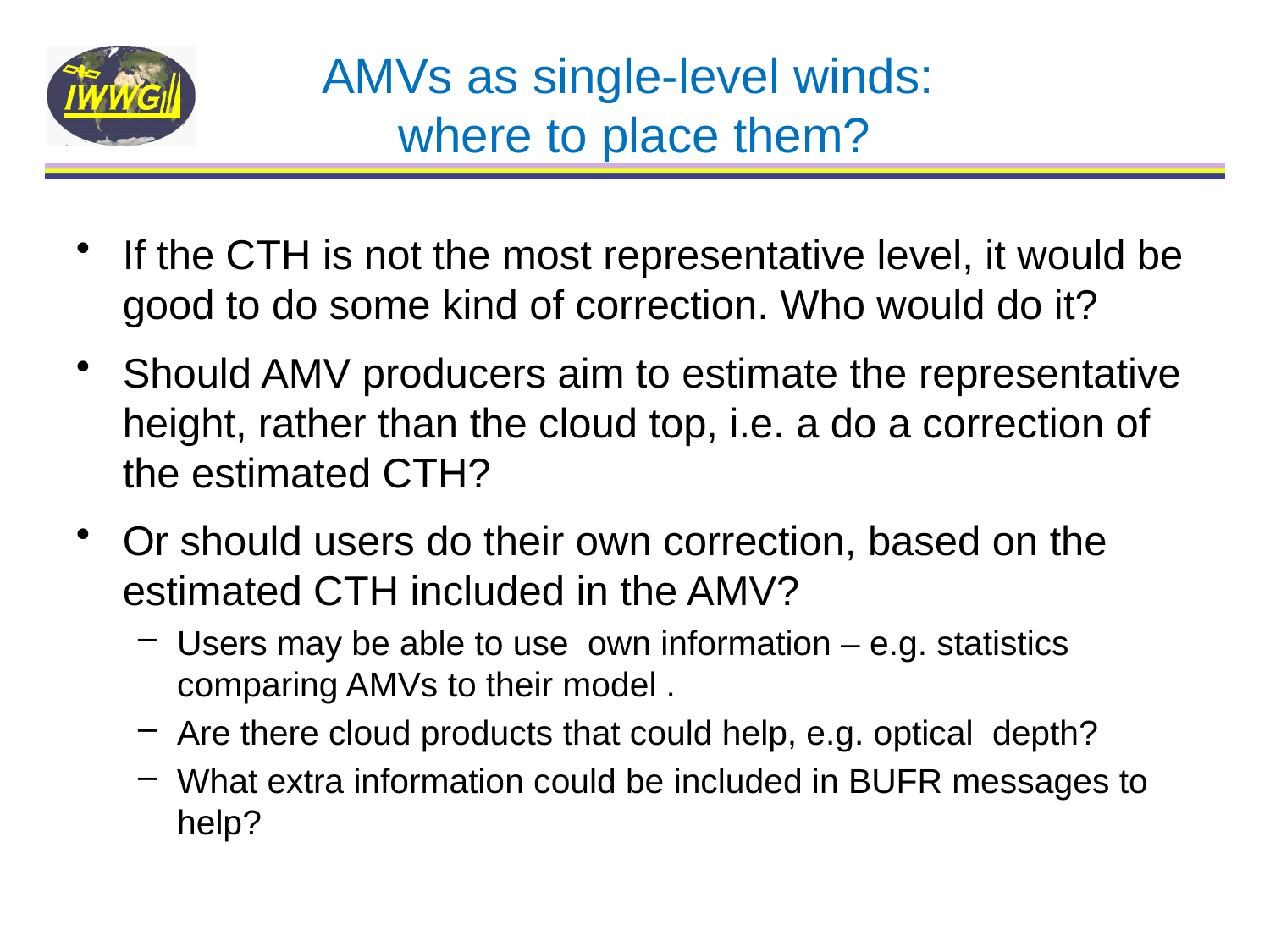

# AMVs as single-level winds: where to place them?
If the CTH is not the most representative level, it would be good to do some kind of correction. Who would do it?
Should AMV producers aim to estimate the representative height, rather than the cloud top, i.e. a do a correction of the estimated CTH?
Or should users do their own correction, based on the estimated CTH included in the AMV?
Users may be able to use  own information – e.g. statistics comparing AMVs to their model .
Are there cloud products that could help, e.g. optical  depth?
What extra information could be included in BUFR messages to help?